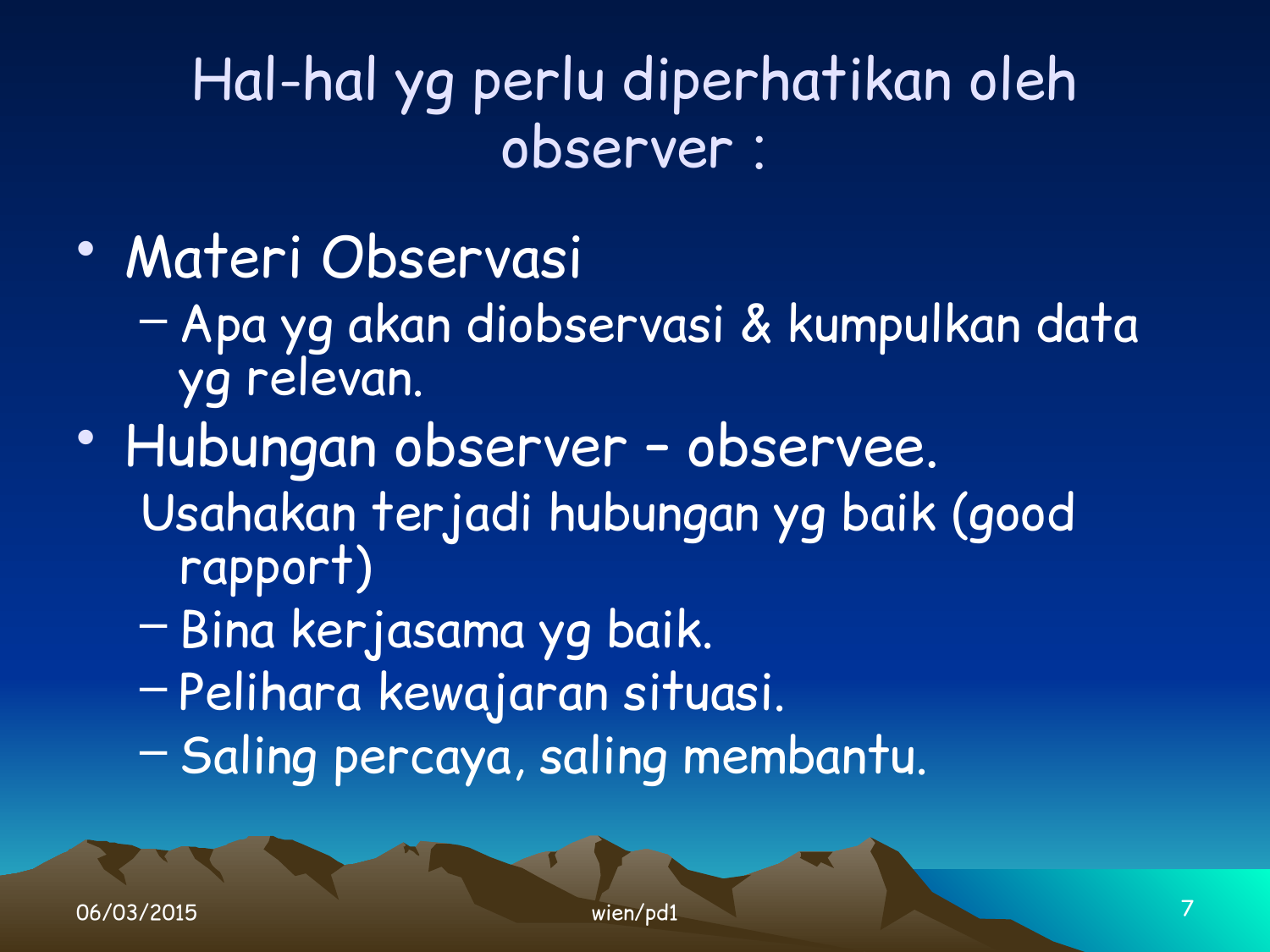

# Hal-hal yg perlu diperhatikan oleh observer :
Materi Observasi
Apa yg akan diobservasi & kumpulkan data yg relevan.
Hubungan observer – observee.
Usahakan terjadi hubungan yg baik (good rapport)
Bina kerjasama yg baik.
Pelihara kewajaran situasi.
Saling percaya, saling membantu.
06/03/2015
wien/pd1
7